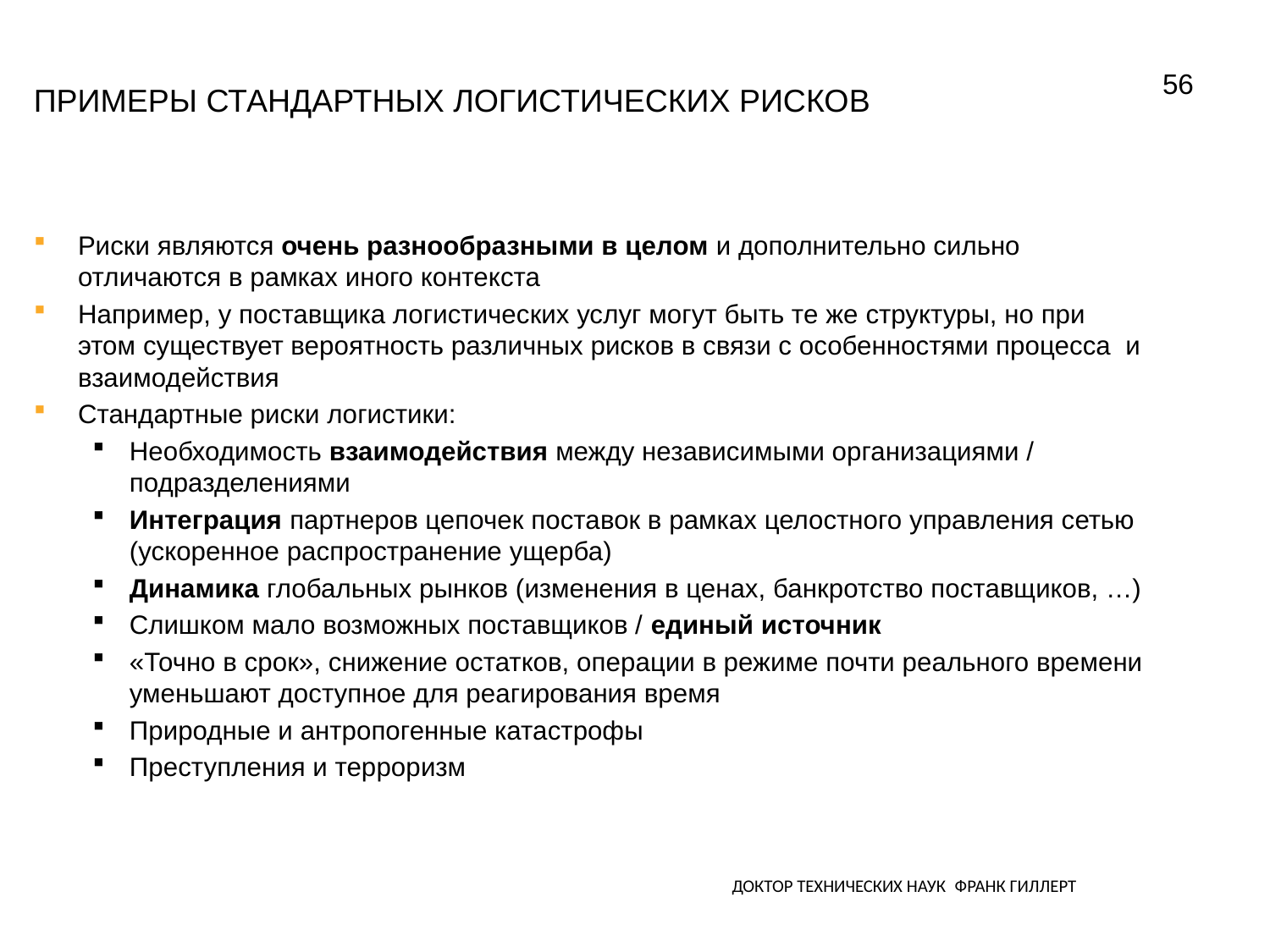

56
# Примеры стандартных логистических рисков
Риски являются очень разнообразными в целом и дополнительно сильно отличаются в рамках иного контекста
Например, у поставщика логистических услуг могут быть те же структуры, но при этом существует вероятность различных рисков в связи с особенностями процесса  и взаимодействия
Стандартные риски логистики:
Необходимость взаимодействия между независимыми организациями / подразделениями
Интеграция партнеров цепочек поставок в рамках целостного управления сетью (ускоренное распространение ущерба)
Динамика глобальных рынков (изменения в ценах, банкротство поставщиков, …)
Слишком мало возможных поставщиков / единый источник
«Точно в срок», снижение остатков, операции в режиме почти реального времени уменьшают доступное для реагирования время
Природные и антропогенные катастрофы
Преступления и терроризм